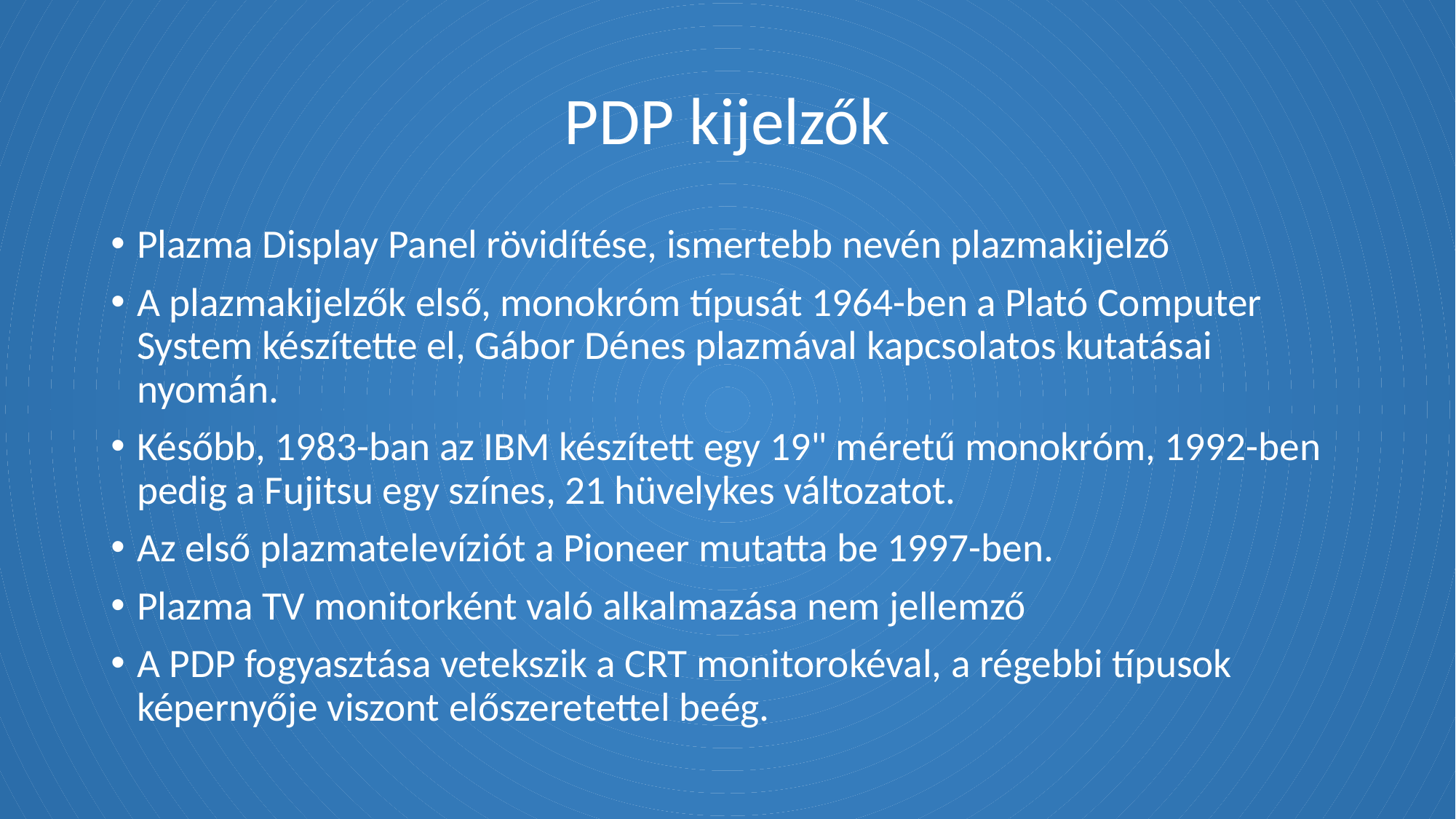

# PDP kijelzők
Plazma Display Panel rövidítése, ismertebb nevén plazmakijelző
A plazmakijelzők első, monokróm típusát 1964-ben a Plató Computer System készítette el, Gábor Dénes plazmával kapcsolatos kutatásai nyomán.
Később, 1983-ban az IBM készített egy 19" méretű monokróm, 1992-ben pedig a Fujitsu egy színes, 21 hüvelykes változatot.
Az első plazmatelevíziót a Pioneer mutatta be 1997-ben.
Plazma TV monitorként való alkalmazása nem jellemző
A PDP fogyasztása vetekszik a CRT monitorokéval, a régebbi típusok képernyője viszont előszeretettel beég.